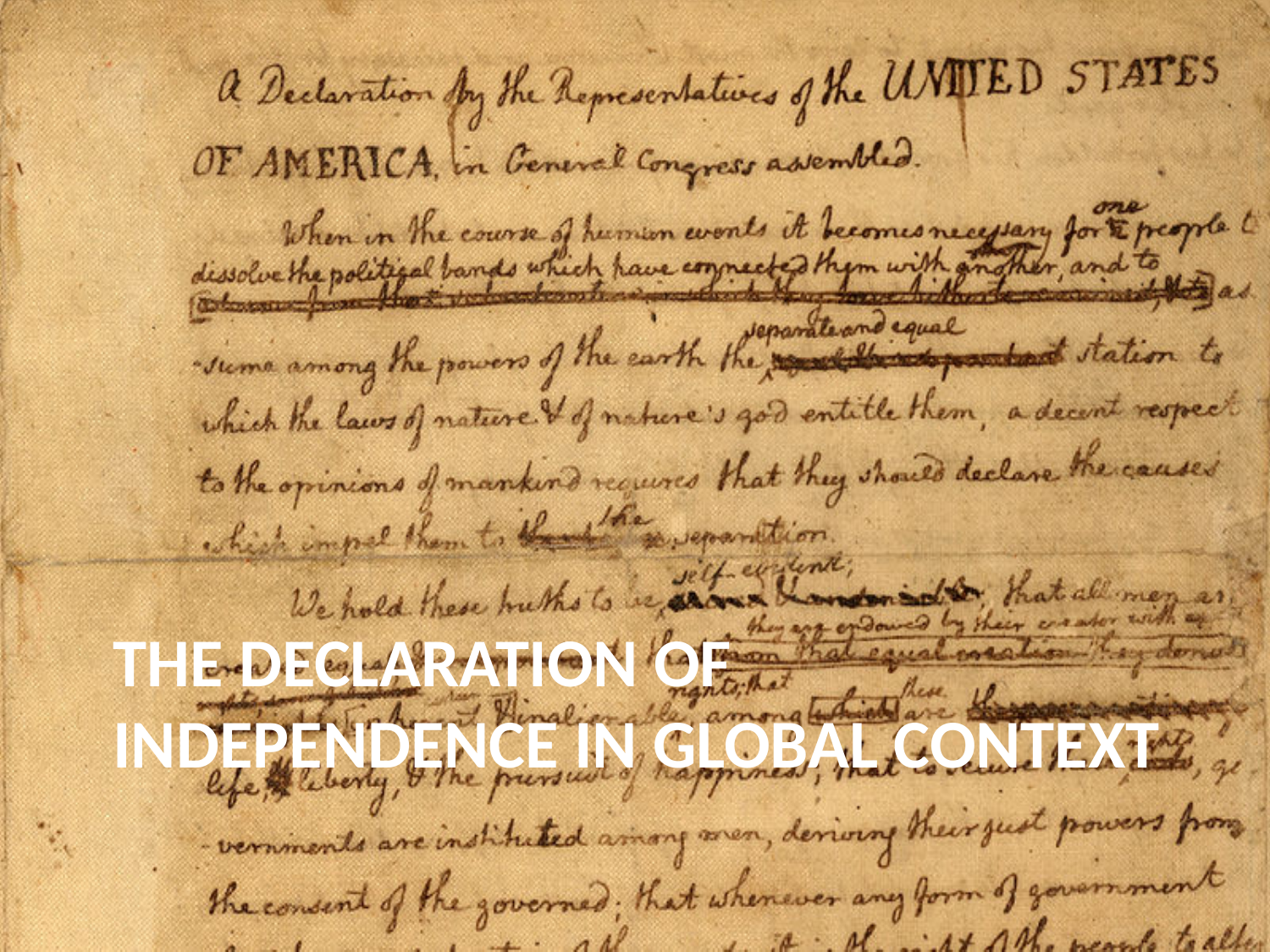

# The declaration of independence in global context